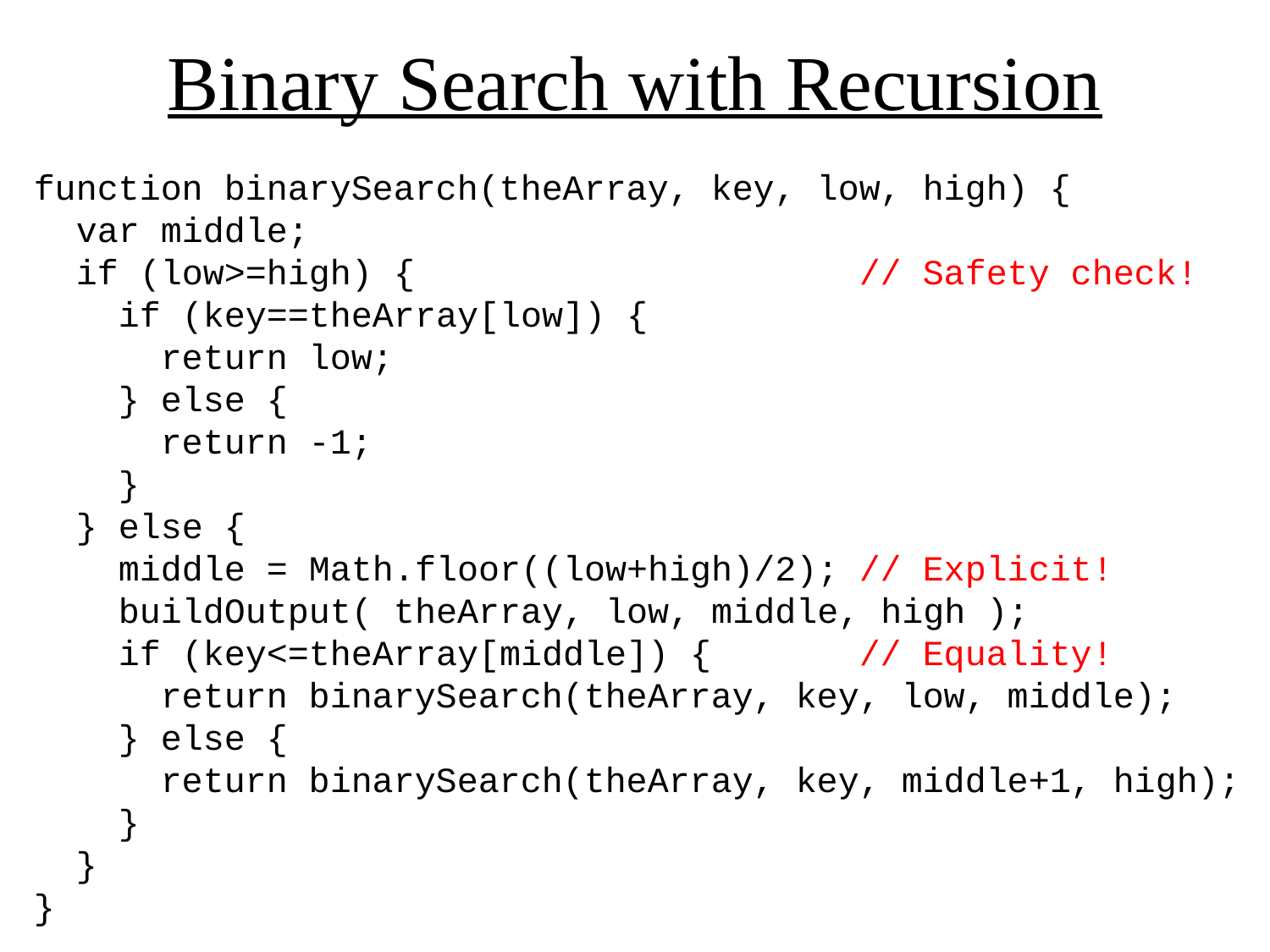

# Binary Search with Recursion
function binarySearch(theArray, key, low, high) {
  var middle;
  if (low>=high) {                     // Safety check!
    if (key==theArray[low]) {
      return low;
    } else {
	return -1;
    }
  } else {
    middle = Math.floor((low+high)/2); // Explicit!
    buildOutput( theArray, low, middle, high );
    if (key<=theArray[middle]) {       // Equality!
      return binarySearch(theArray, key, low, middle);
    } else {
      return binarySearch(theArray, key, middle+1, high);
    }
  }
}